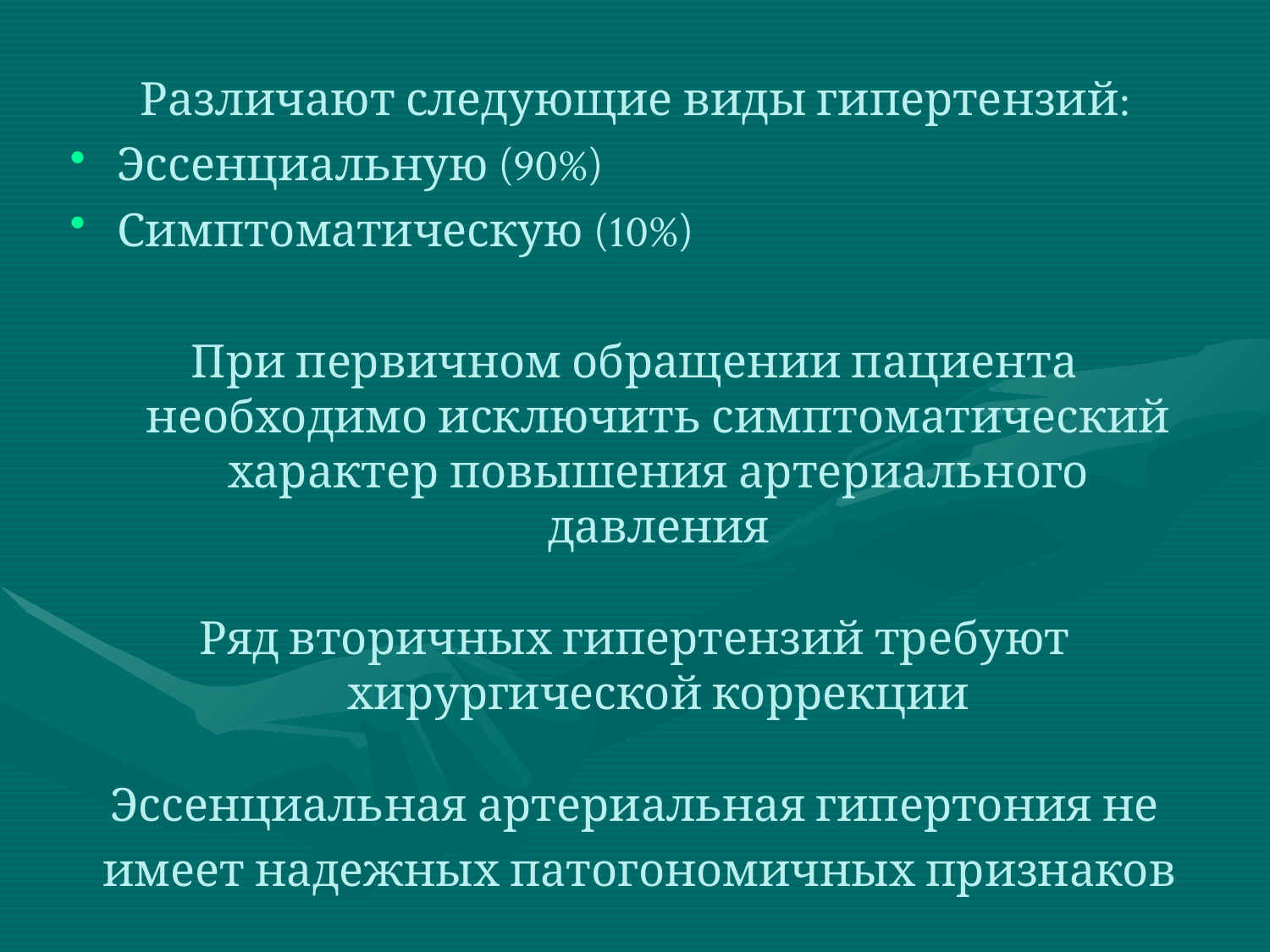

Различают следующие виды гипертензий:
Эссенциальную (90%)
Симптоматическую (10%)

При первичном обращении пациента необходимо исключить симптоматический характер повышения артериального давления

Ряд вторичных гипертензий требуют хирургической коррекции

Эссенциальная артериальная гипертония не
 имеет надежных патогономичных признаков